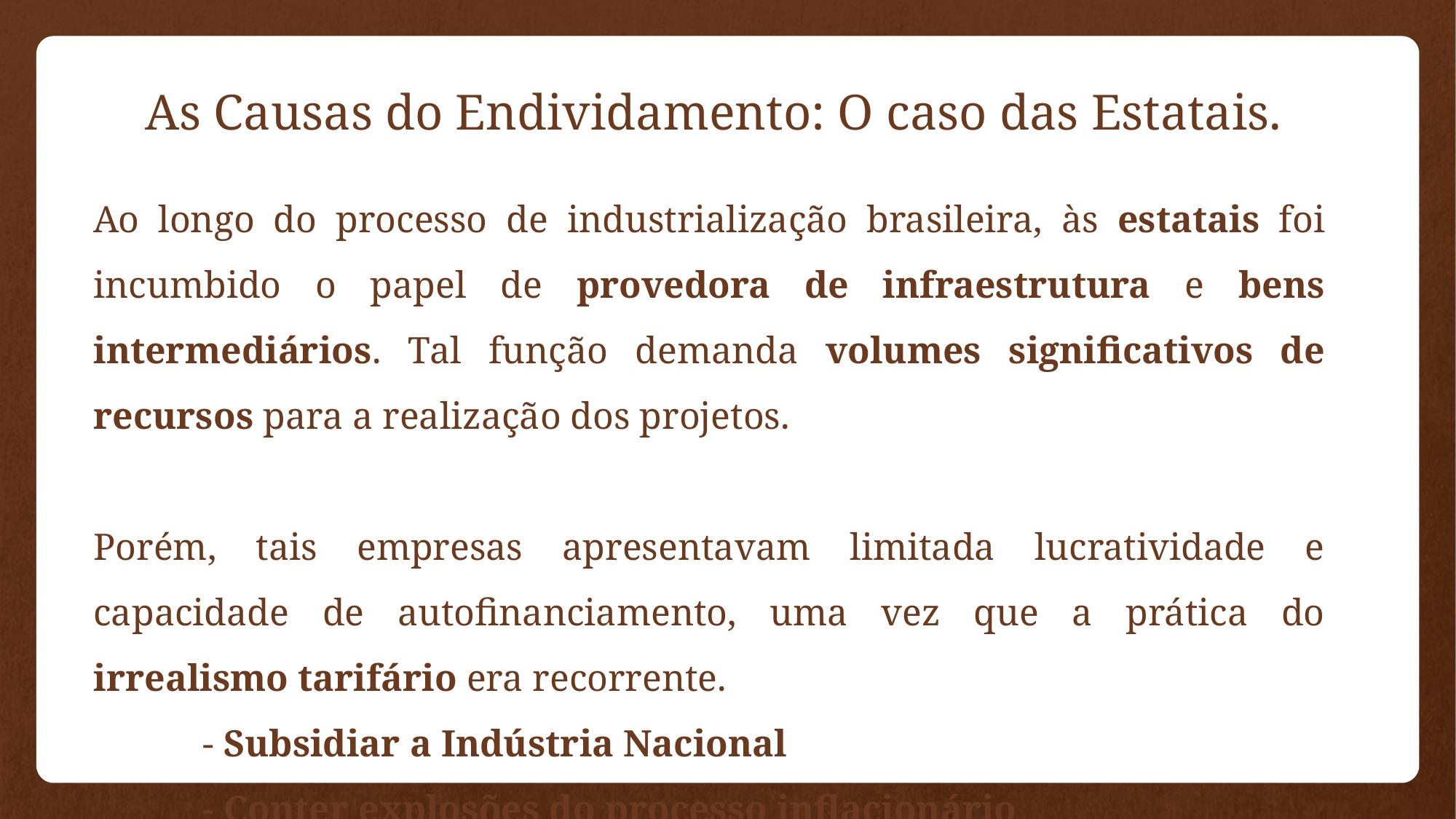

As Causas do Endividamento: O caso das Estatais.
Ao longo do processo de industrialização brasileira, às estatais foi incumbido o papel de provedora de infraestrutura e bens intermediários. Tal função demanda volumes significativos de recursos para a realização dos projetos.

Porém, tais empresas apresentavam limitada lucratividade e capacidade de autofinanciamento, uma vez que a prática do irrealismo tarifário era recorrente.
	- Subsidiar a Indústria Nacional
	- Conter explosões do processo inflacionário